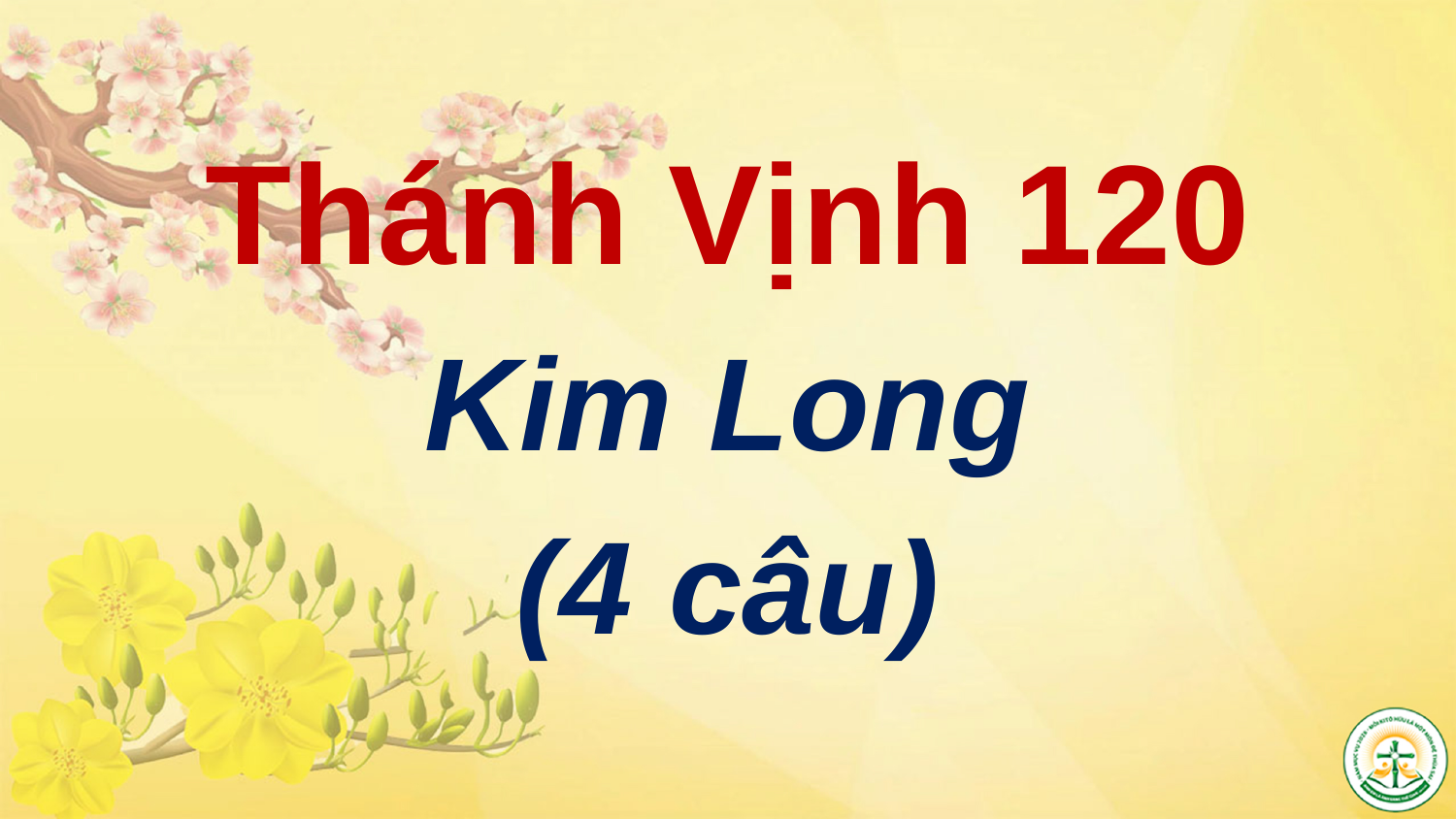

Thánh Vịnh 120
Kim Long
(4 câu)
#